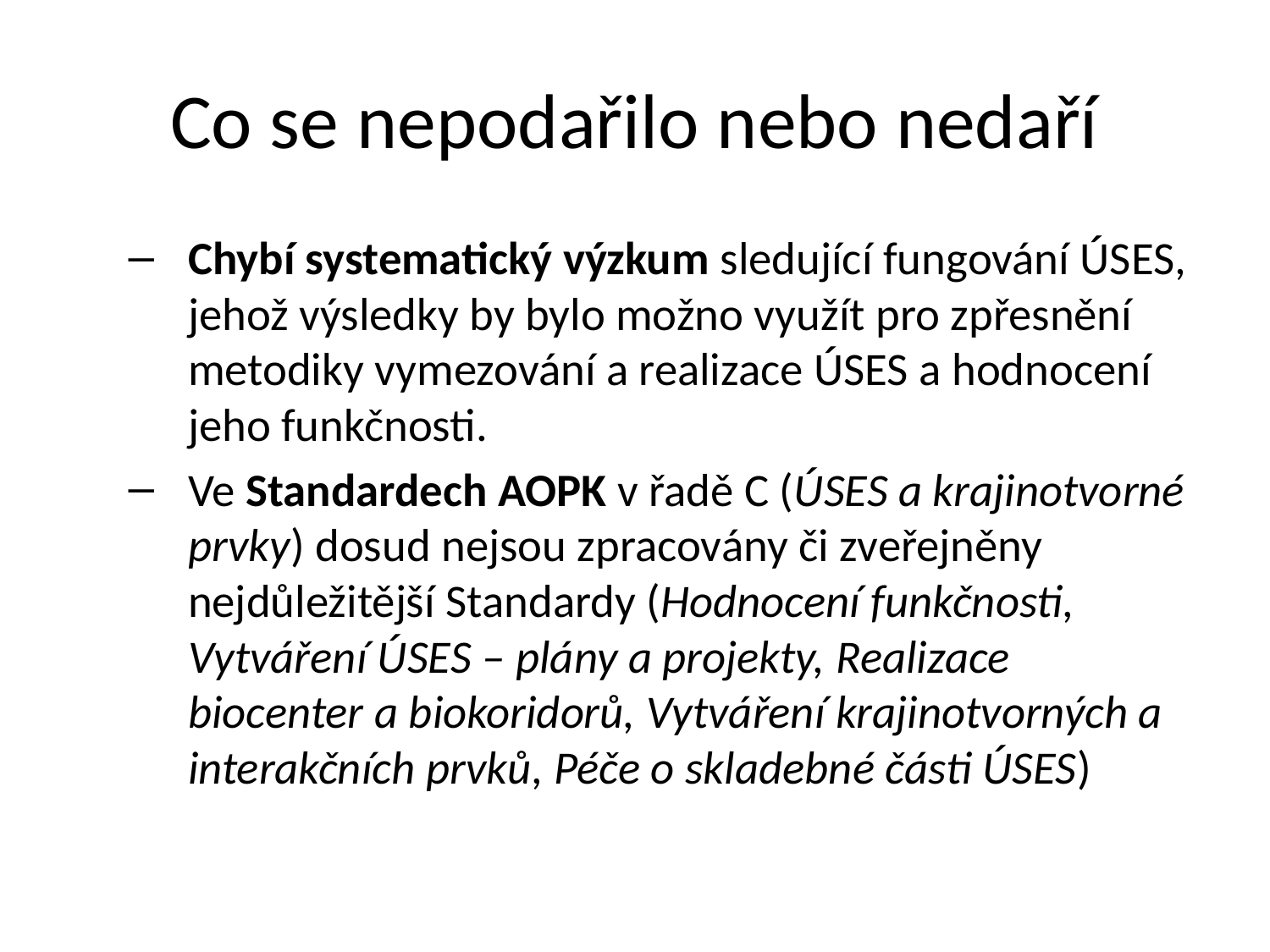

# Co se nepodařilo nebo nedaří
Chybí systematický výzkum sledující fungování ÚSES, jehož výsledky by bylo možno využít pro zpřesnění metodiky vymezování a realizace ÚSES a hodnocení jeho funkčnosti.
Ve Standardech AOPK v řadě C (ÚSES a krajinotvorné prvky) dosud nejsou zpracovány či zveřejněny nejdůležitější Standardy (Hodnocení funkčnosti, Vytváření ÚSES – plány a projekty, Realizace biocenter a biokoridorů, Vytváření krajinotvorných a interakčních prvků, Péče o skladebné části ÚSES)